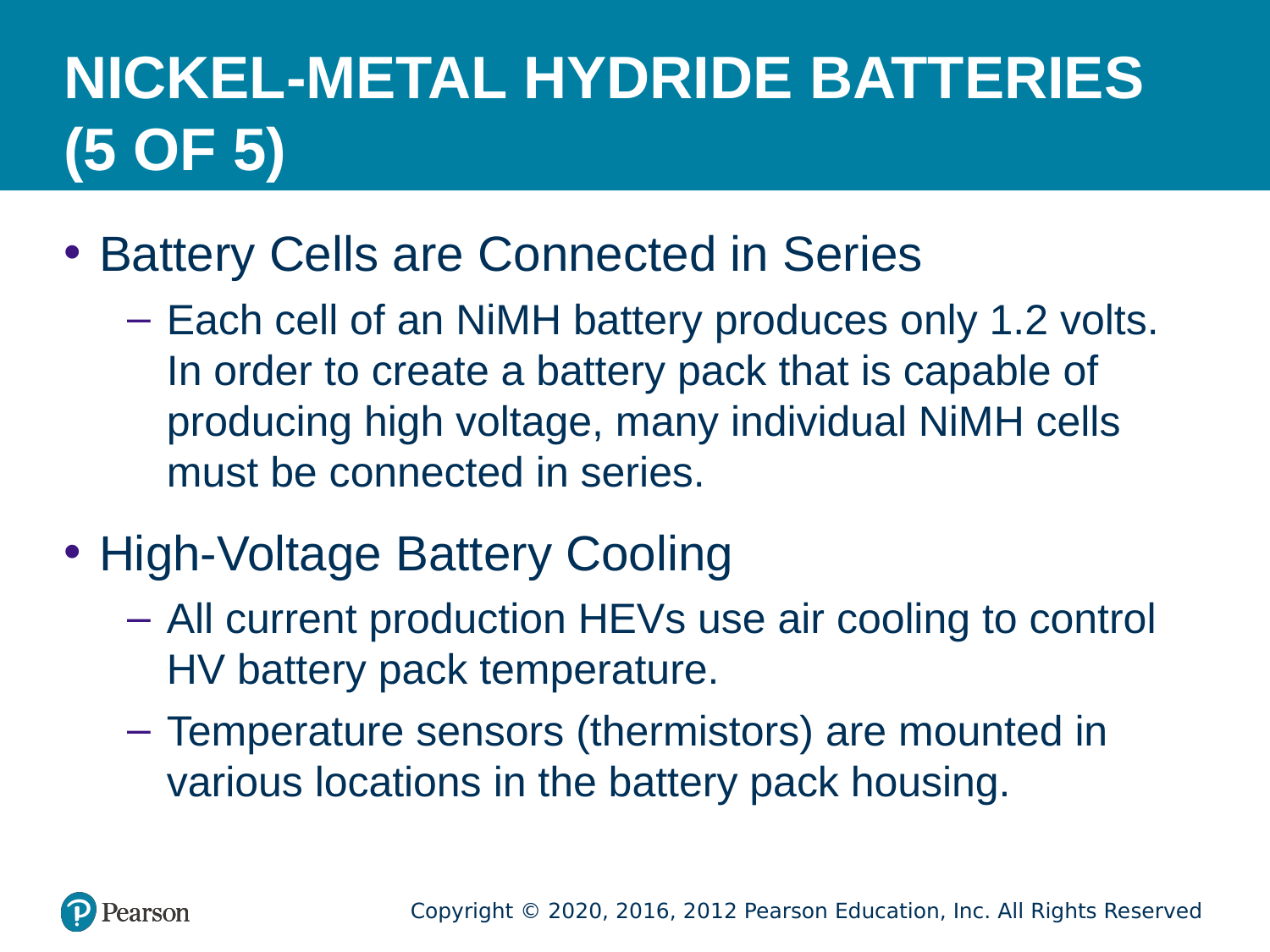

# NICKEL-METAL HYDRIDE BATTERIES (5 OF 5)
Battery Cells are Connected in Series
Each cell of an NiMH battery produces only 1.2 volts. In order to create a battery pack that is capable of producing high voltage, many individual NiMH cells must be connected in series.
High-Voltage Battery Cooling
All current production HEVs use air cooling to control HV battery pack temperature.
Temperature sensors (thermistors) are mounted in various locations in the battery pack housing.